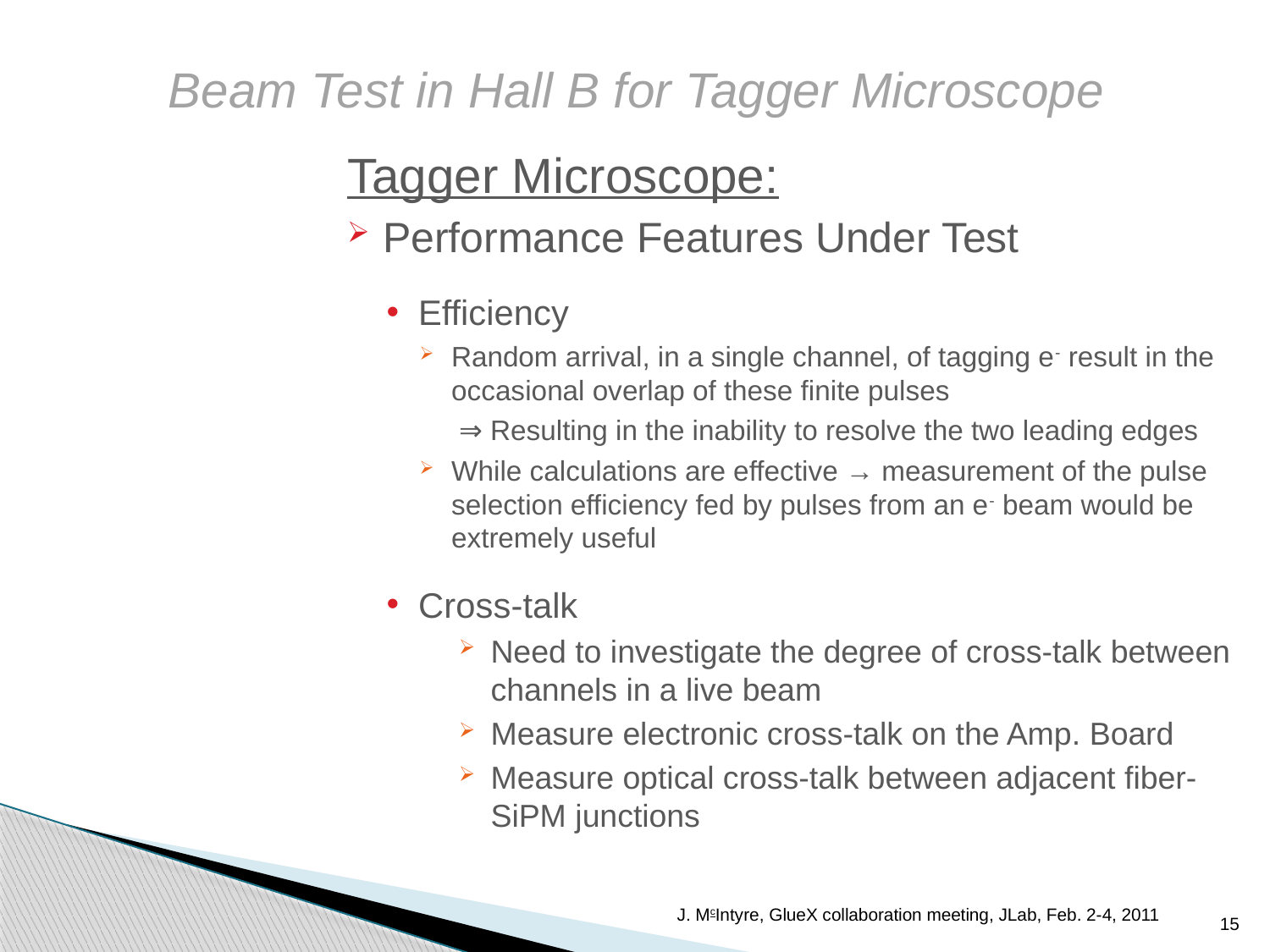

# Beam Test in Hall B for Tagger Microscope
Tagger Microscope:
Performance Features Under Test

Efficiency
Random arrival, in a single channel, of tagging e- result in the occasional overlap of these finite pulses
⇒ Resulting in the inability to resolve the two leading edges
While calculations are effective → measurement of the pulse selection efficiency fed by pulses from an e- beam would be extremely useful

Cross-talk
Need to investigate the degree of cross-talk between channels in a live beam
Measure electronic cross-talk on the Amp. Board
Measure optical cross-talk between adjacent fiber-SiPM junctions

J. McIntyre, GlueX collaboration meeting, JLab, Feb. 2-4, 2011
15